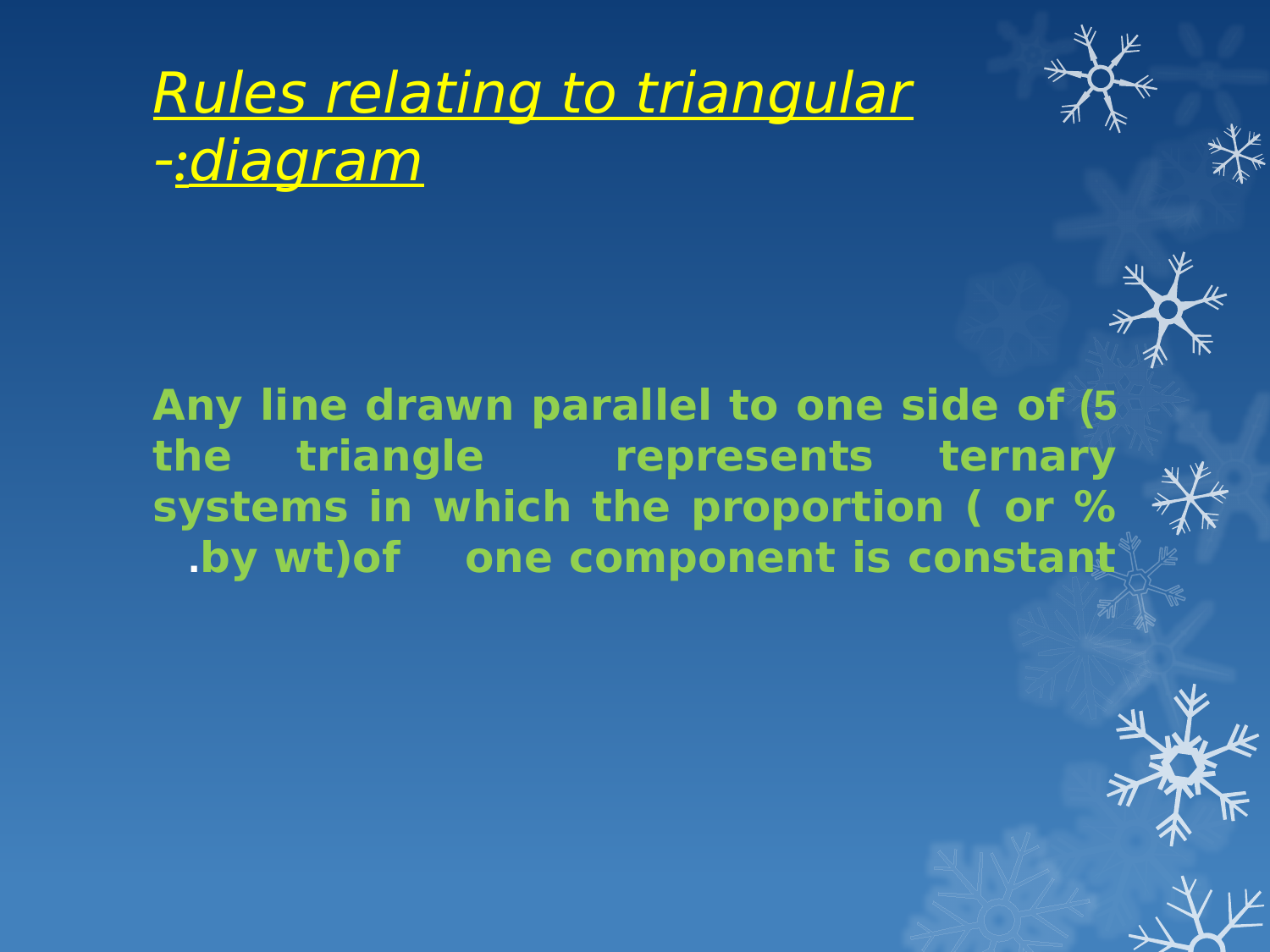

# Rules relating to triangular diagram:-
5) Any line drawn parallel to one side of the triangle  represents ternary systems in which the proportion ( or % by wt)of    one component is constant.